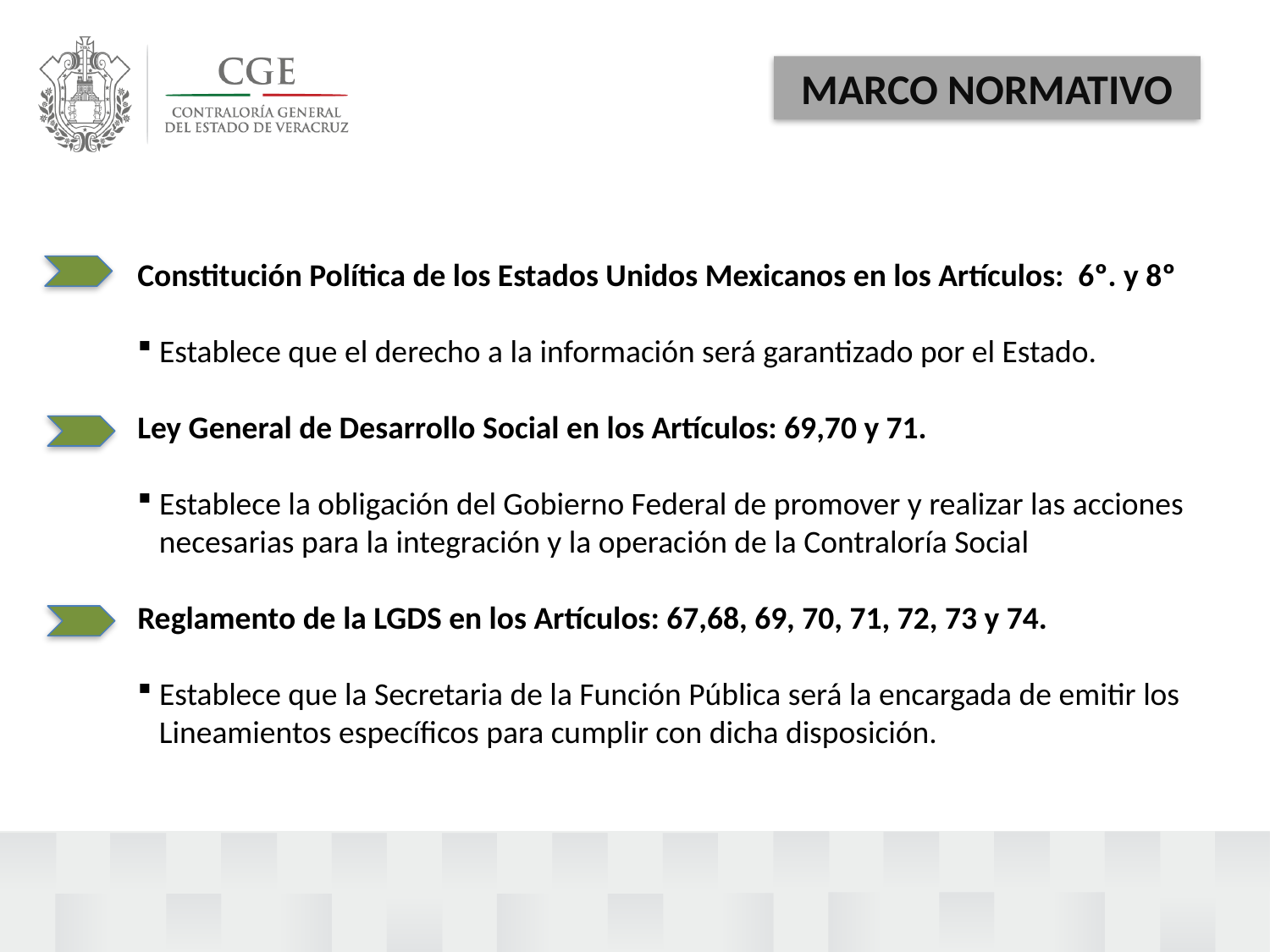

MARCO NORMATIVO
Constitución Política de los Estados Unidos Mexicanos en los Artículos:  6º. y 8º

 Establece que el derecho a la información será garantizado por el Estado.

Ley General de Desarrollo Social en los Artículos: 69,70 y 71.

 Establece la obligación del Gobierno Federal de promover y realizar las acciones
   necesarias para la integración y la operación de la Contraloría Social

Reglamento de la LGDS en los Artículos: 67,68, 69, 70, 71, 72, 73 y 74.

 Establece que la Secretaria de la Función Pública será la encargada de emitir los
   Lineamientos específicos para cumplir con dicha disposición.